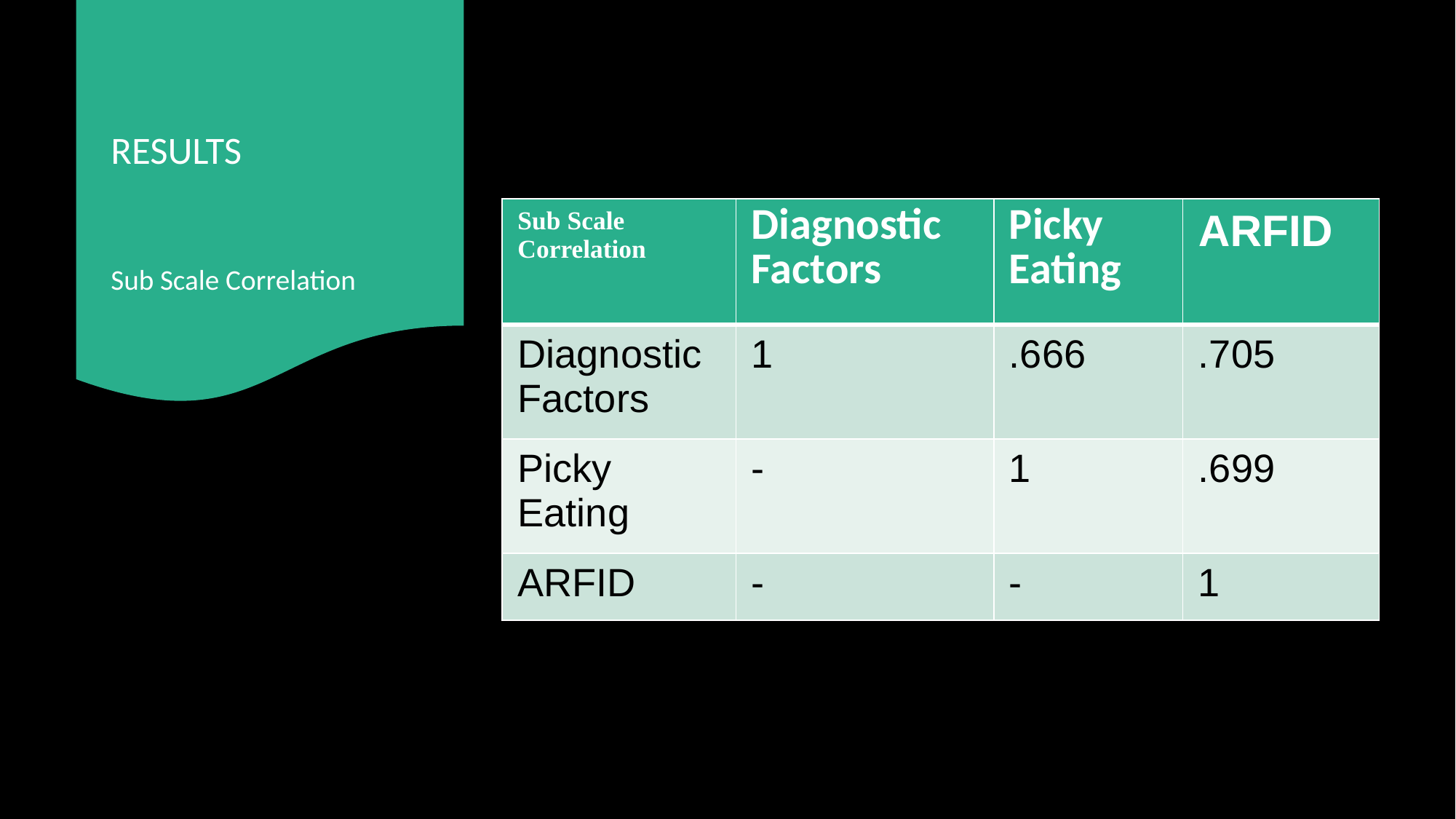

RESULTS

Sub Scale Correlation

| Sub Scale Correlation | Diagnostic Factors | Picky Eating | ARFID |
| --- | --- | --- | --- |
| Diagnostic Factors | 1 | .666 | .705 |
| Picky Eating | - | 1 | .699 |
| ARFID | - | - | 1 |